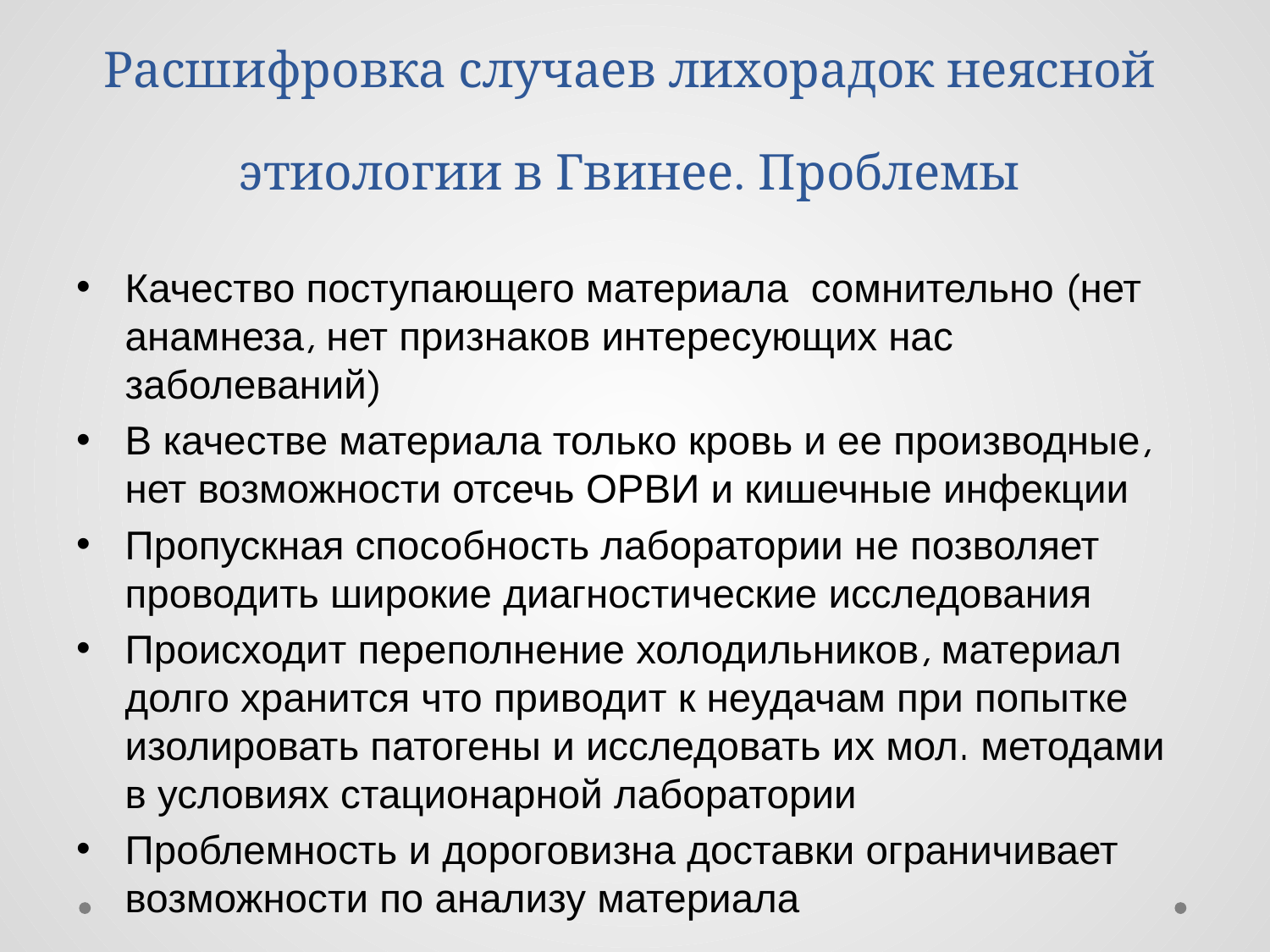

# Расшифровка случаев лихорадок неясной этиологии в Гвинее. Проблемы
Качество поступающего материала  сомнительно (нет анамнеза, нет признаков интересующих нас заболеваний)
В качестве материала только кровь и ее производные, нет возможности отсечь ОРВИ и кишечные инфекции
Пропускная способность лаборатории не позволяет проводить широкие диагностические исследования
Происходит переполнение холодильников, материал долго хранится что приводит к неудачам при попытке изолировать патогены и исследовать их мол. методами в условиях стационарной лаборатории
Проблемность и дороговизна доставки ограничивает возможности по анализу материала